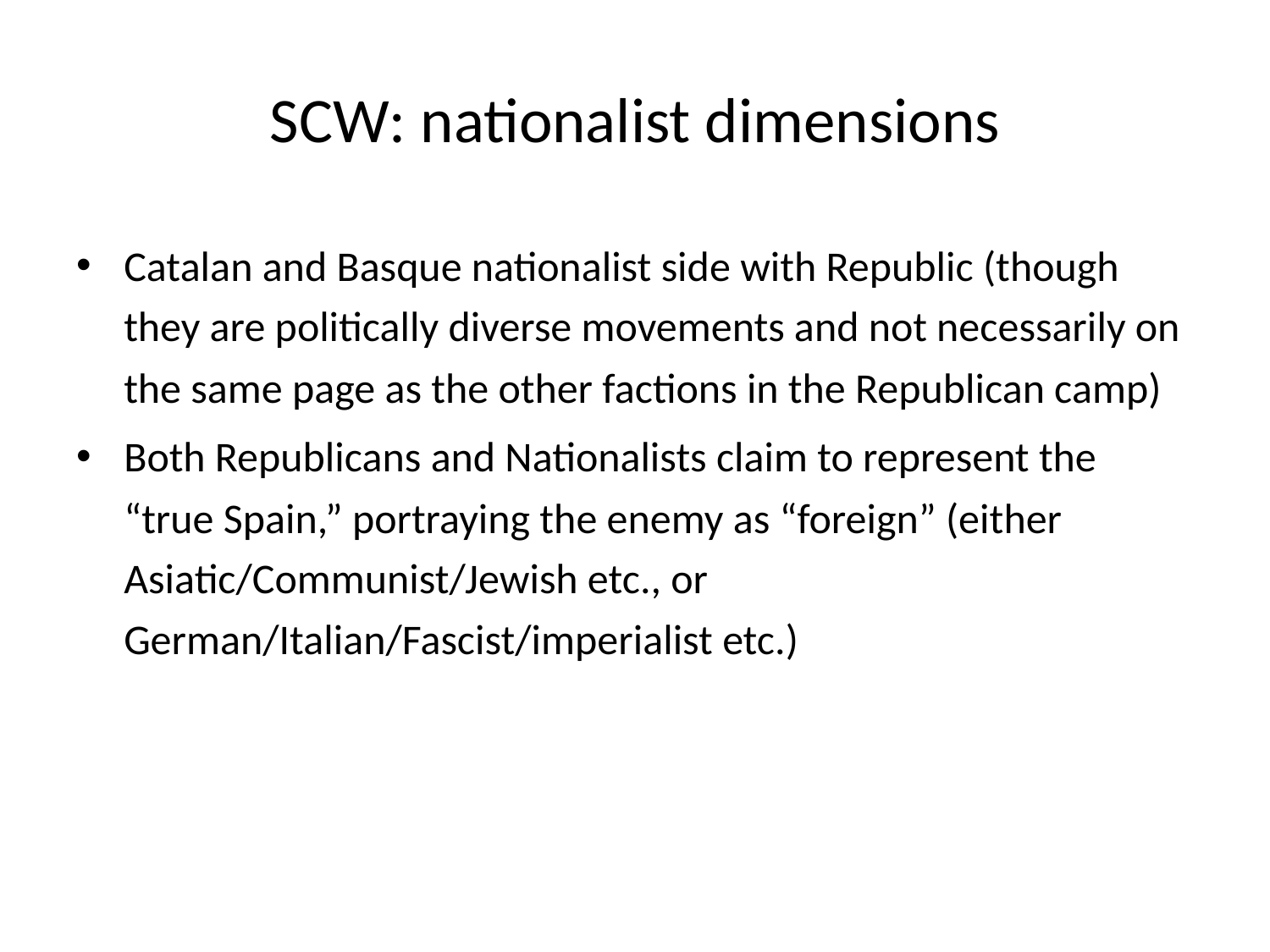

# SCW: nationalist dimensions
Catalan and Basque nationalist side with Republic (though they are politically diverse movements and not necessarily on the same page as the other factions in the Republican camp)
Both Republicans and Nationalists claim to represent the “true Spain,” portraying the enemy as “foreign” (either Asiatic/Communist/Jewish etc., or German/Italian/Fascist/imperialist etc.)